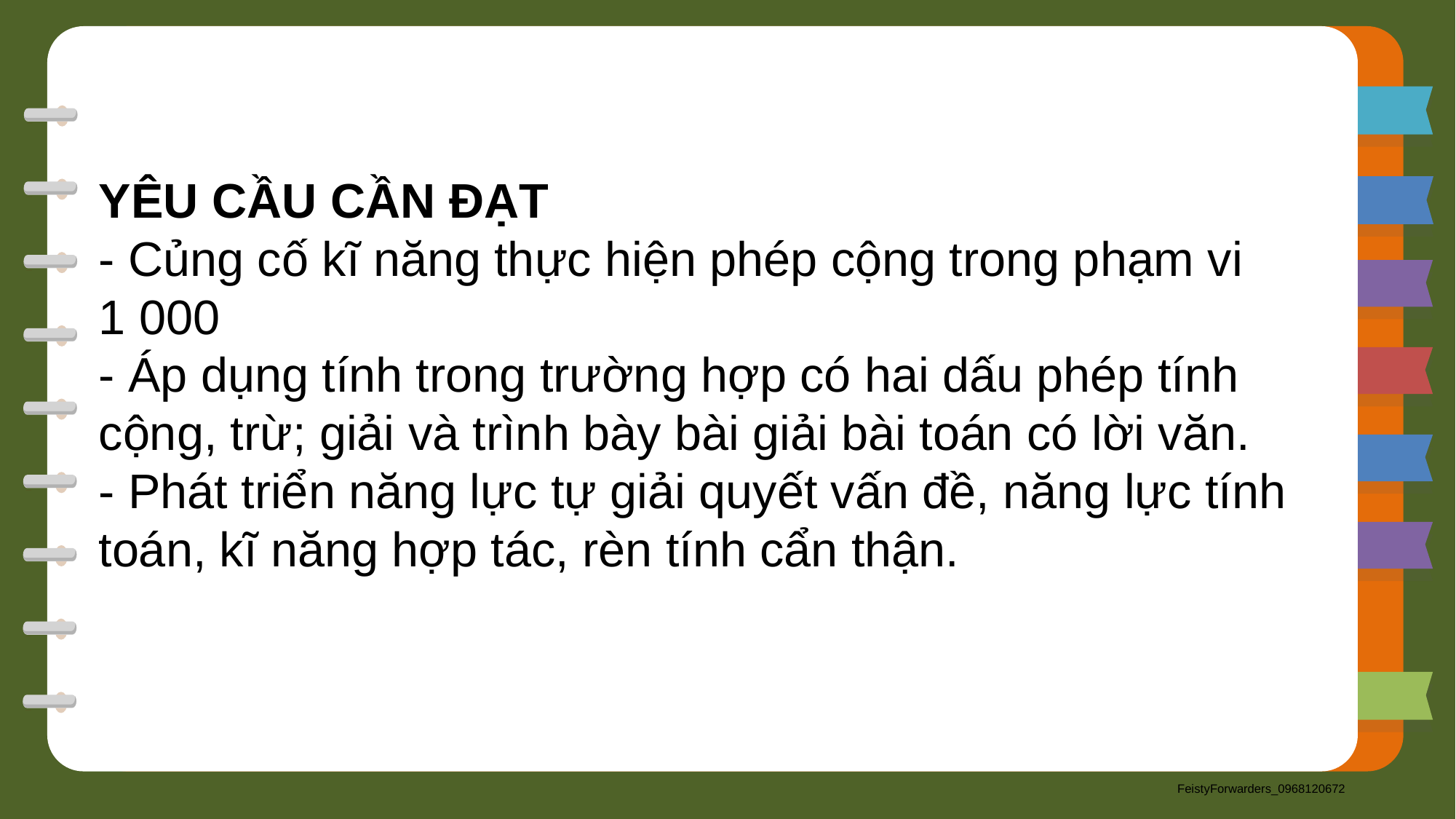

YÊU CẦU CẦN ĐẠT
- Củng cố kĩ năng thực hiện phép cộng trong phạm vi   1 000
- Áp dụng tính trong trường hợp có hai dấu phép tính cộng, trừ; giải và trình bày bài giải bài toán có lời văn.
- Phát triển năng lực tự giải quyết vấn đề, năng lực tính toán, kĩ năng hợp tác, rèn tính cẩn thận.